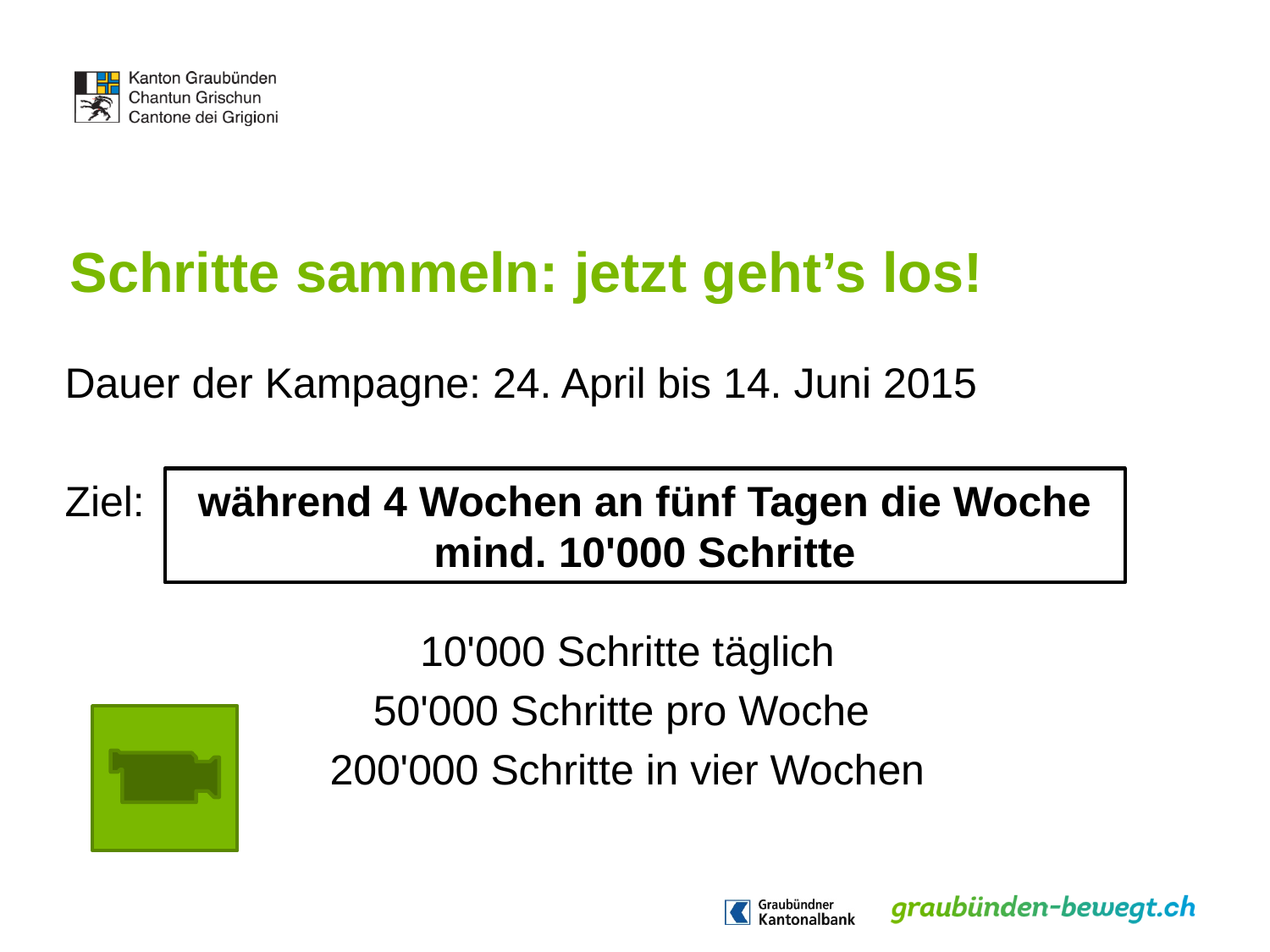

# Schritte sammeln: jetzt geht’s los!
Dauer der Kampagne: 24. April bis 14. Juni 2015

Ziel:

10'000 Schritte täglich
50'000 Schritte pro Woche
200'000 Schritte in vier Wochen
während 4 Wochen an fünf Tagen die Woche mind. 10'000 Schritte